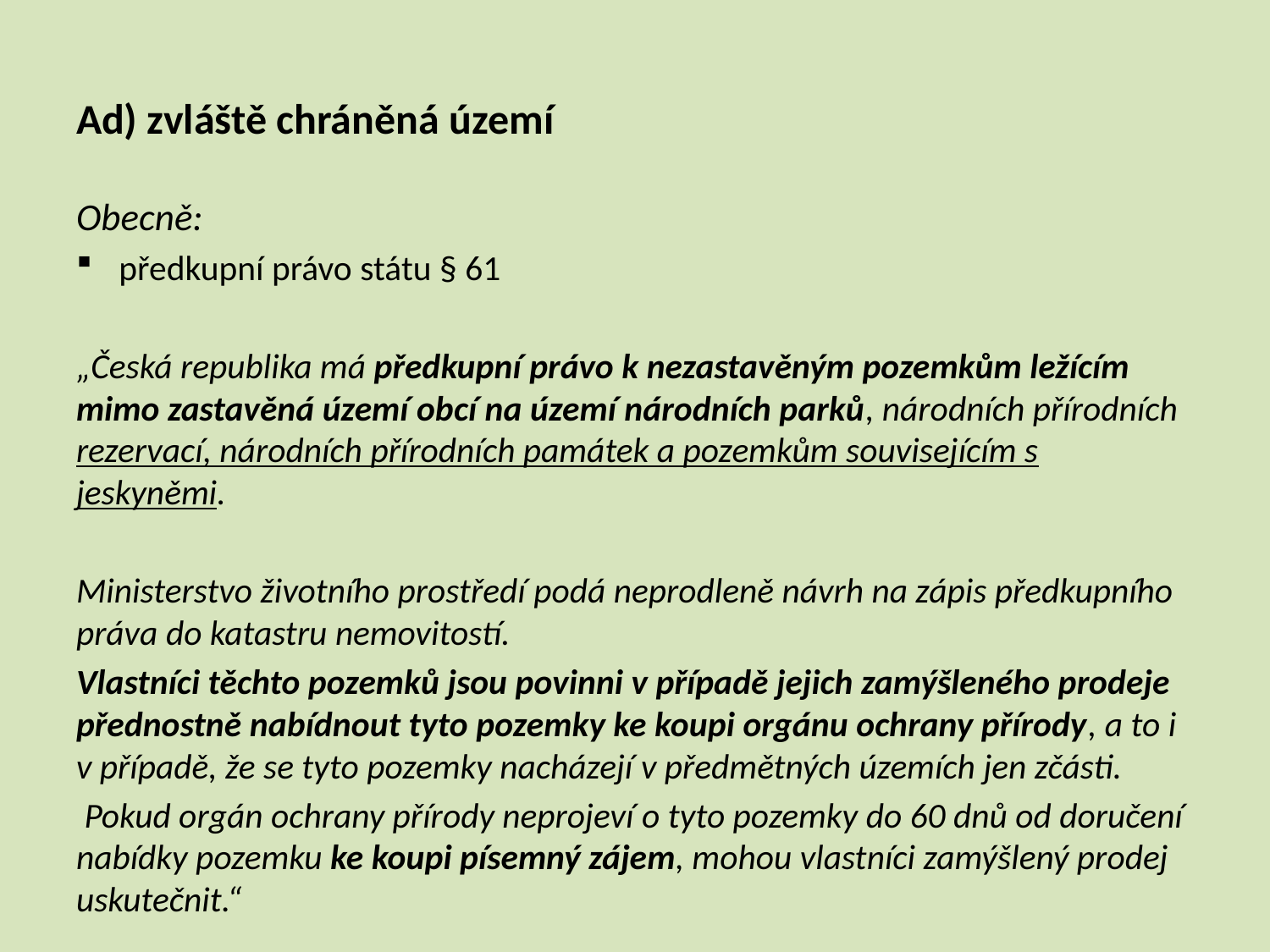

# Ad) zvláště chráněná území
Obecně:
předkupní právo státu § 61

„Česká republika má předkupní právo k nezastavěným pozemkům ležícím mimo zastavěná území obcí na území národních parků, národních přírodních rezervací, národních přírodních památek a pozemkům souvisejícím s jeskyněmi.

Ministerstvo životního prostředí podá neprodleně návrh na zápis předkupního práva do katastru nemovitostí.
Vlastníci těchto pozemků jsou povinni v případě jejich zamýšleného prodeje přednostně nabídnout tyto pozemky ke koupi orgánu ochrany přírody, a to i v případě, že se tyto pozemky nacházejí v předmětných územích jen zčásti.
 Pokud orgán ochrany přírody neprojeví o tyto pozemky do 60 dnů od doručení nabídky pozemku ke koupi písemný zájem, mohou vlastníci zamýšlený prodej uskutečnit.“